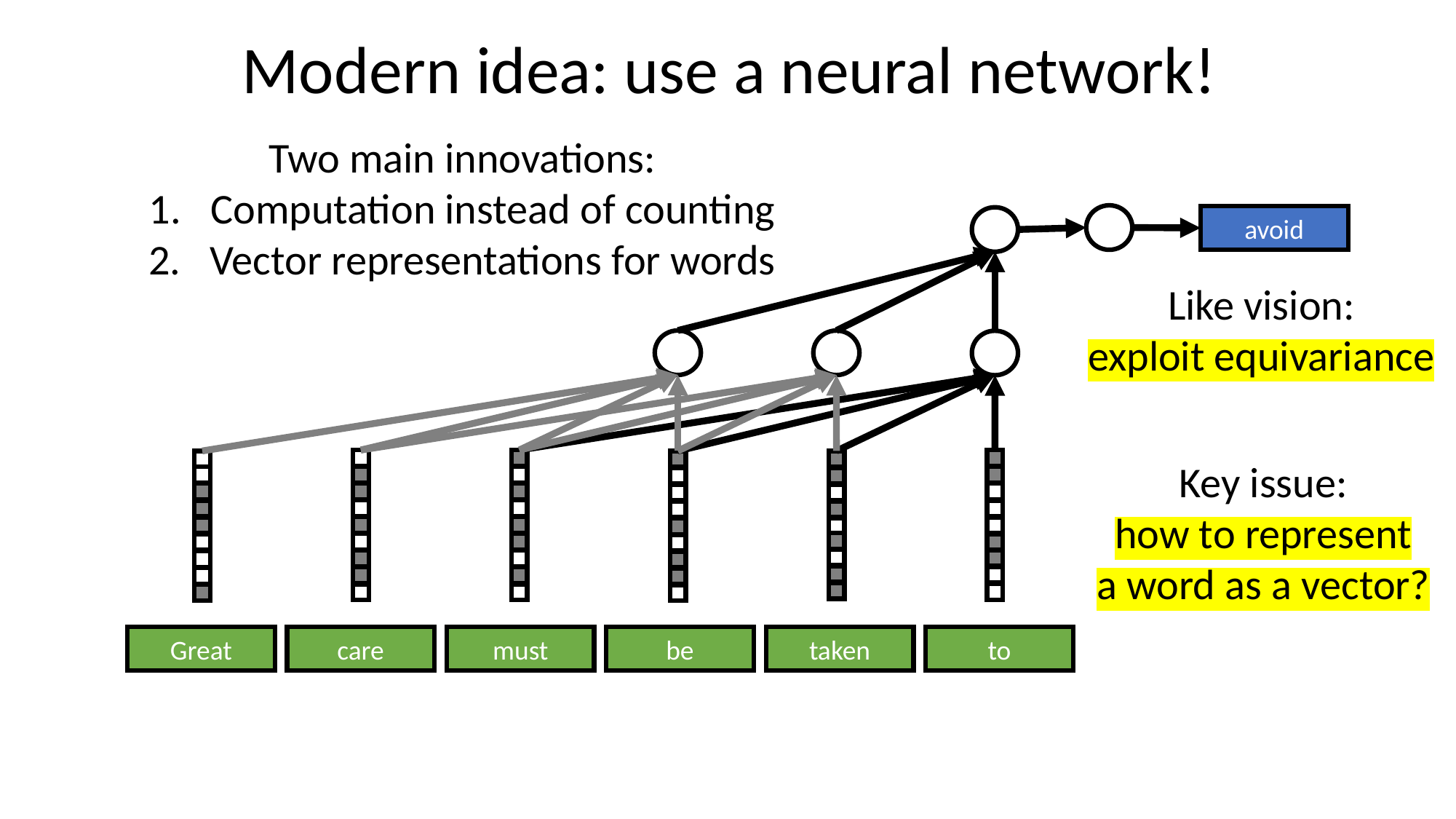

# Modern idea: use a neural network!
Two main innovations:
Computation instead of counting
Vector representations for words

avoid

Like vision:
exploit equivariance

Key issue:
how to represent
a word as a vector?

Great
care
must
be
taken
to